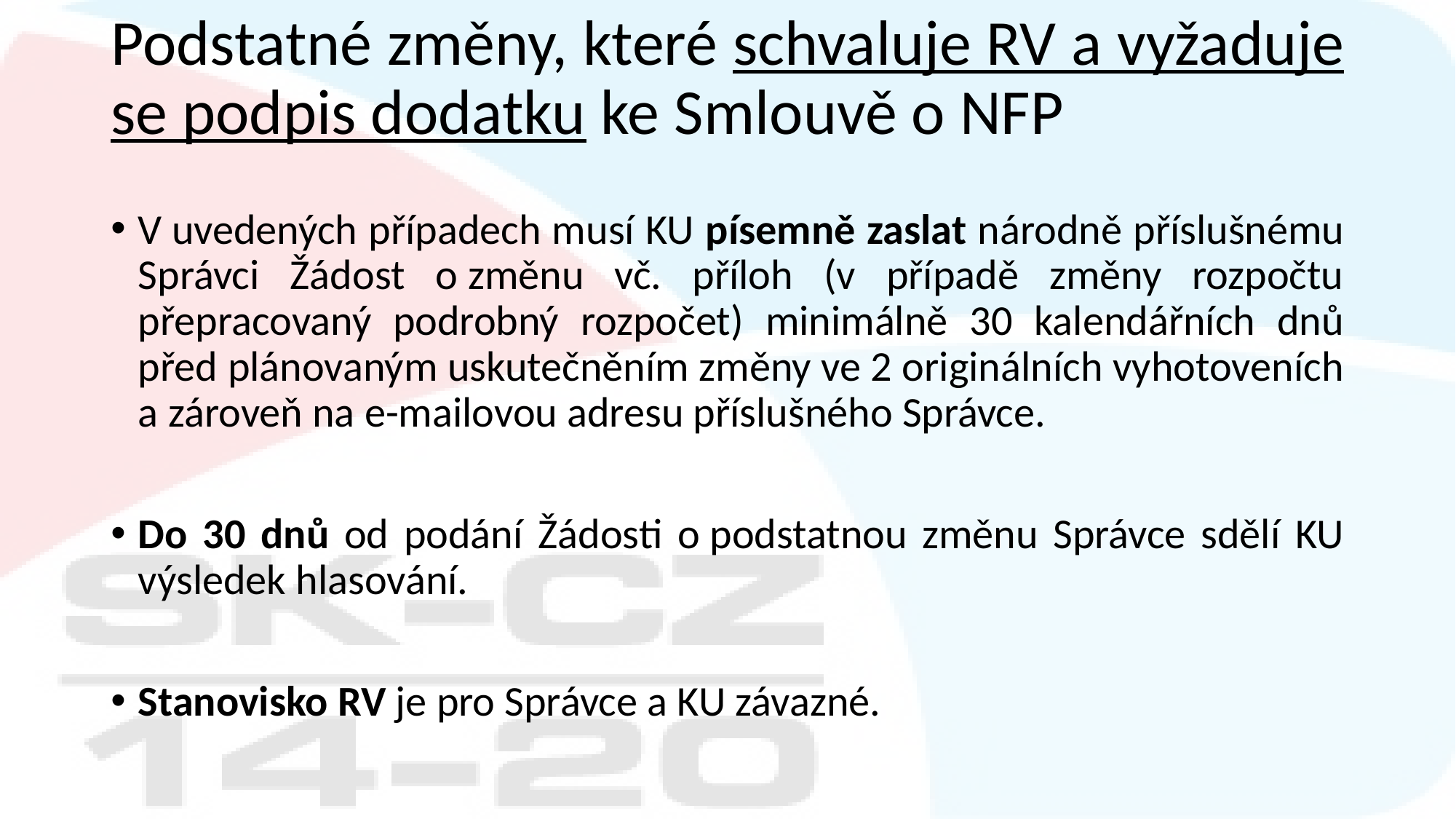

# Podstatné změny, které schvaluje RV a vyžaduje se podpis dodatku ke Smlouvě o NFP
V uvedených případech musí KU písemně zaslat národně příslušnému Správci Žádost o změnu vč. příloh (v případě změny rozpočtu přepracovaný podrobný rozpočet) minimálně 30 kalendářních dnů před plánovaným uskutečněním změny ve 2 originálních vyhotoveních a zároveň na e-mailovou adresu příslušného Správce.

Do 30 dnů od podání Žádosti o podstatnou změnu Správce sdělí KU výsledek hlasování.

Stanovisko RV je pro Správce a KU závazné.